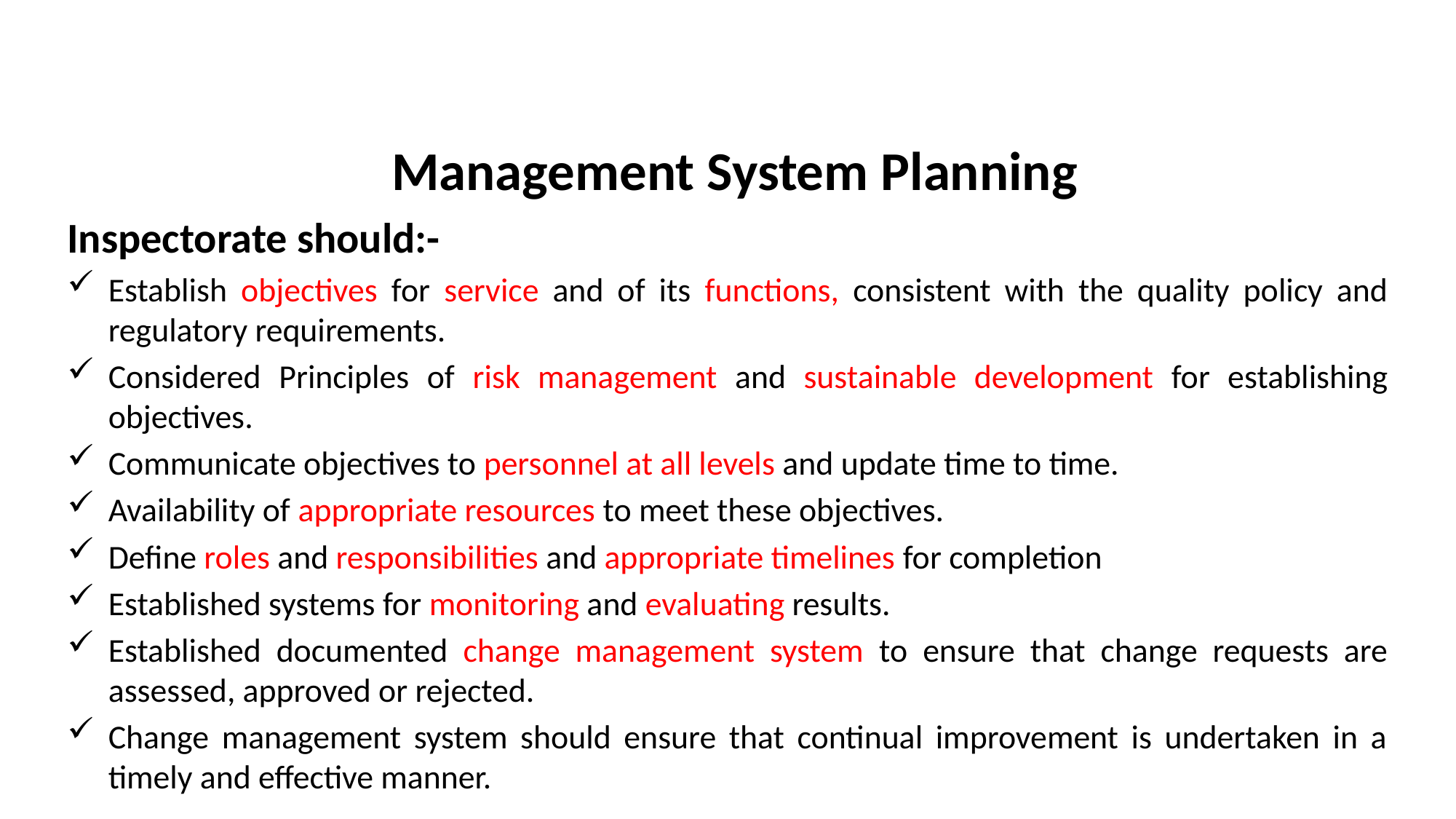

# Management System Planning
Inspectorate should:-
Establish objectives for service and of its functions, consistent with the quality policy and regulatory requirements.
Considered Principles of risk management and sustainable development for establishing objectives.
Communicate objectives to personnel at all levels and update time to time.
Availability of appropriate resources to meet these objectives.
Define roles and responsibilities and appropriate timelines for completion
Established systems for monitoring and evaluating results.
Established documented change management system to ensure that change requests are assessed, approved or rejected.
Change management system should ensure that continual improvement is undertaken in a timely and effective manner.